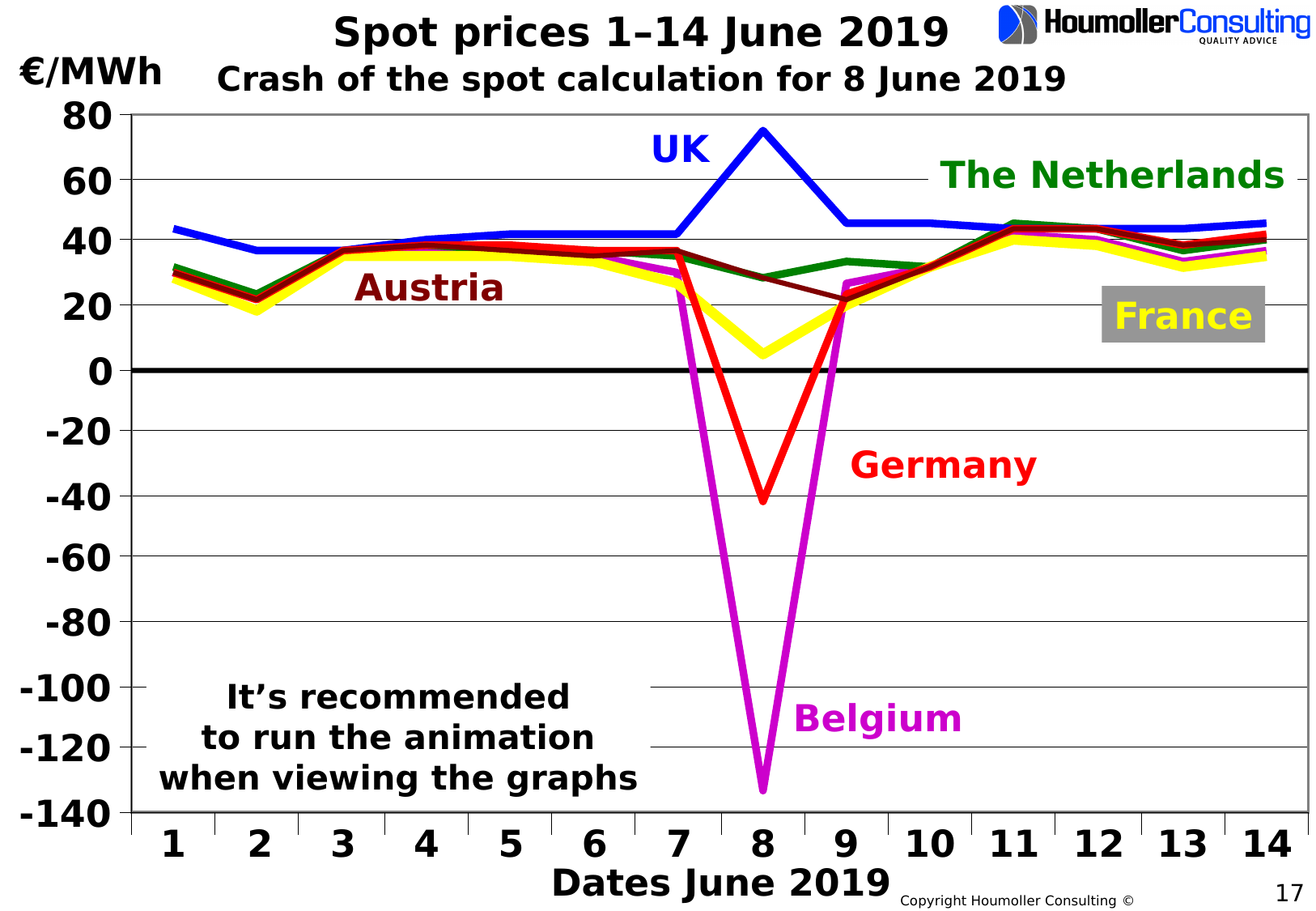

# Spot prices 1–14 June 2019
€/MWh
80
60
40
20
0
-20
-40
-60
-80
-100
-120
-140
Crash of the spot calculation for 8 June 2019

1
2
3
4
5
6
7
8
9
10
11
12
13
14
Dates June 2019
UK

The Netherlands

Austria
France
Germany
It’s recommended
to run the animation
when viewing the graphs
Belgium
23 Feb. 2021
17